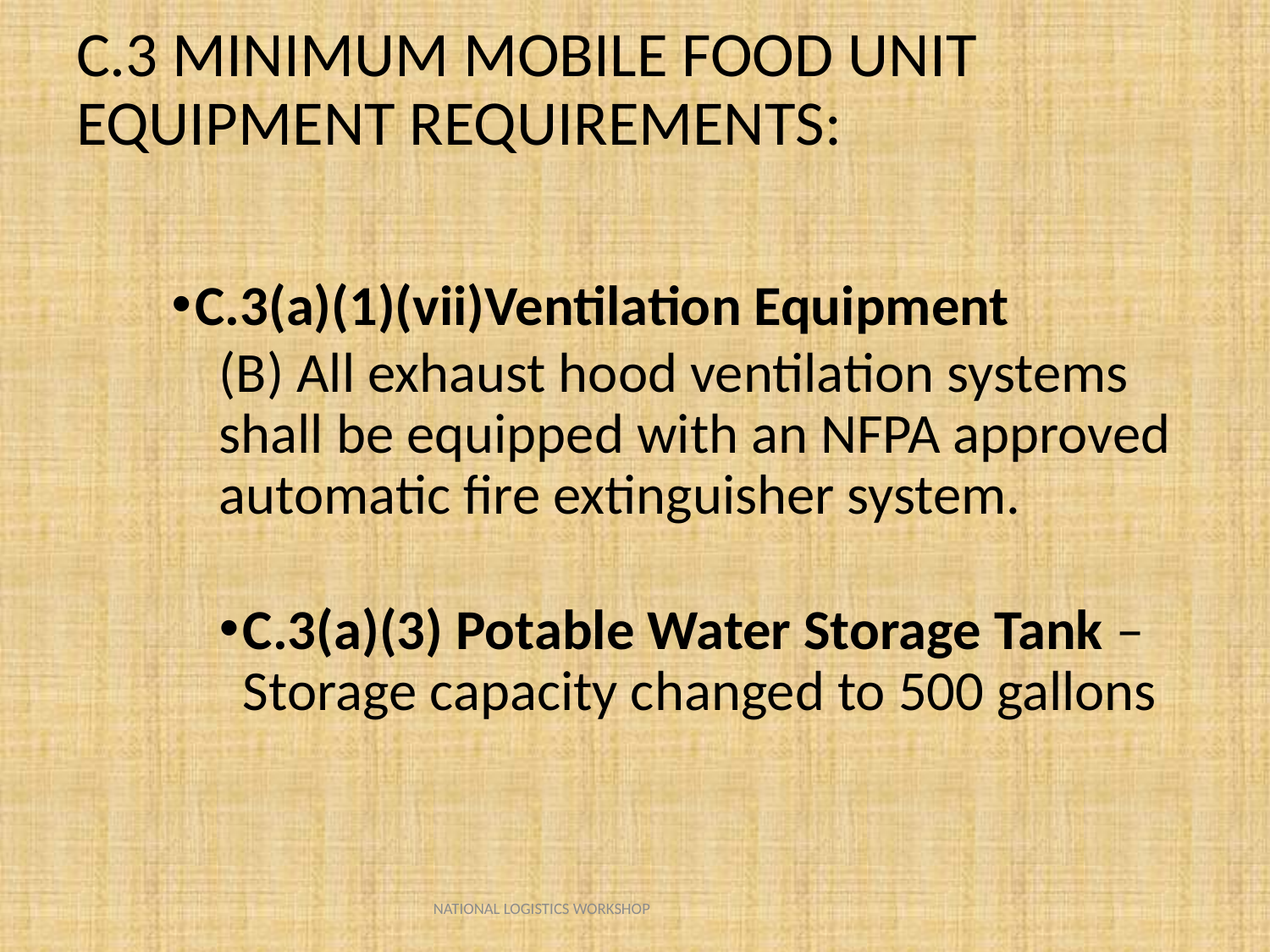

# C.3 MINIMUM MOBILE FOOD UNIT EQUIPMENT REQUIREMENTS:

C.3(a)(1)(vii)Ventilation Equipment
(B) All exhaust hood ventilation systems shall be equipped with an NFPA approved automatic fire extinguisher system.

C.3(a)(3) Potable Water Storage Tank – Storage capacity changed to 500 gallons

NATIONAL LOGISTICS WORKSHOP